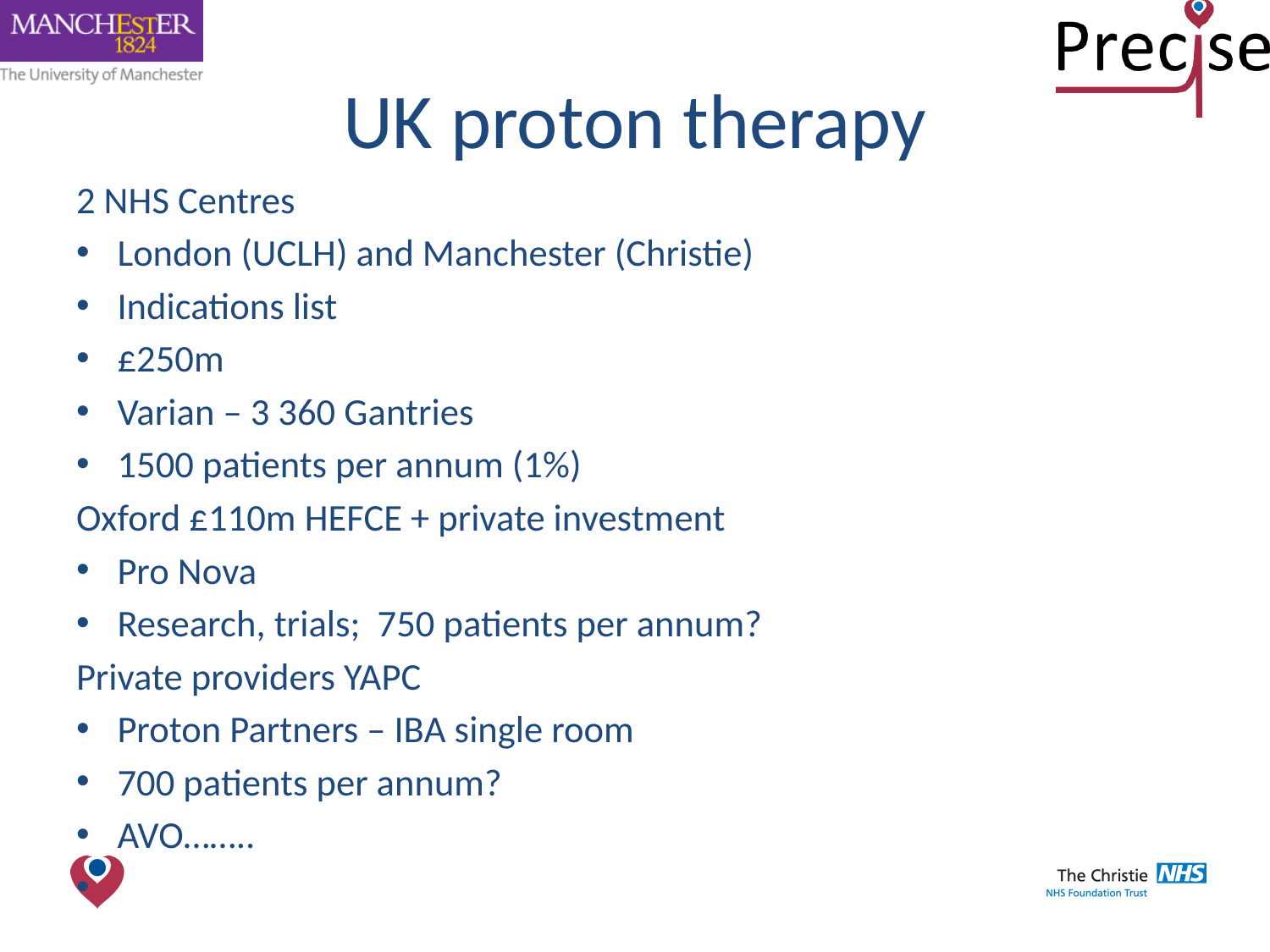

# UK proton therapy
2 NHS Centres
London (UCLH) and Manchester (Christie)
Indications list
£250m
Varian – 3 360 Gantries
1500 patients per annum (1%)
Oxford £110m HEFCE + private investment
Pro Nova
Research, trials;  750 patients per annum?
Private providers YAPC
Proton Partners – IBA single room
700 patients per annum?
AVO……..